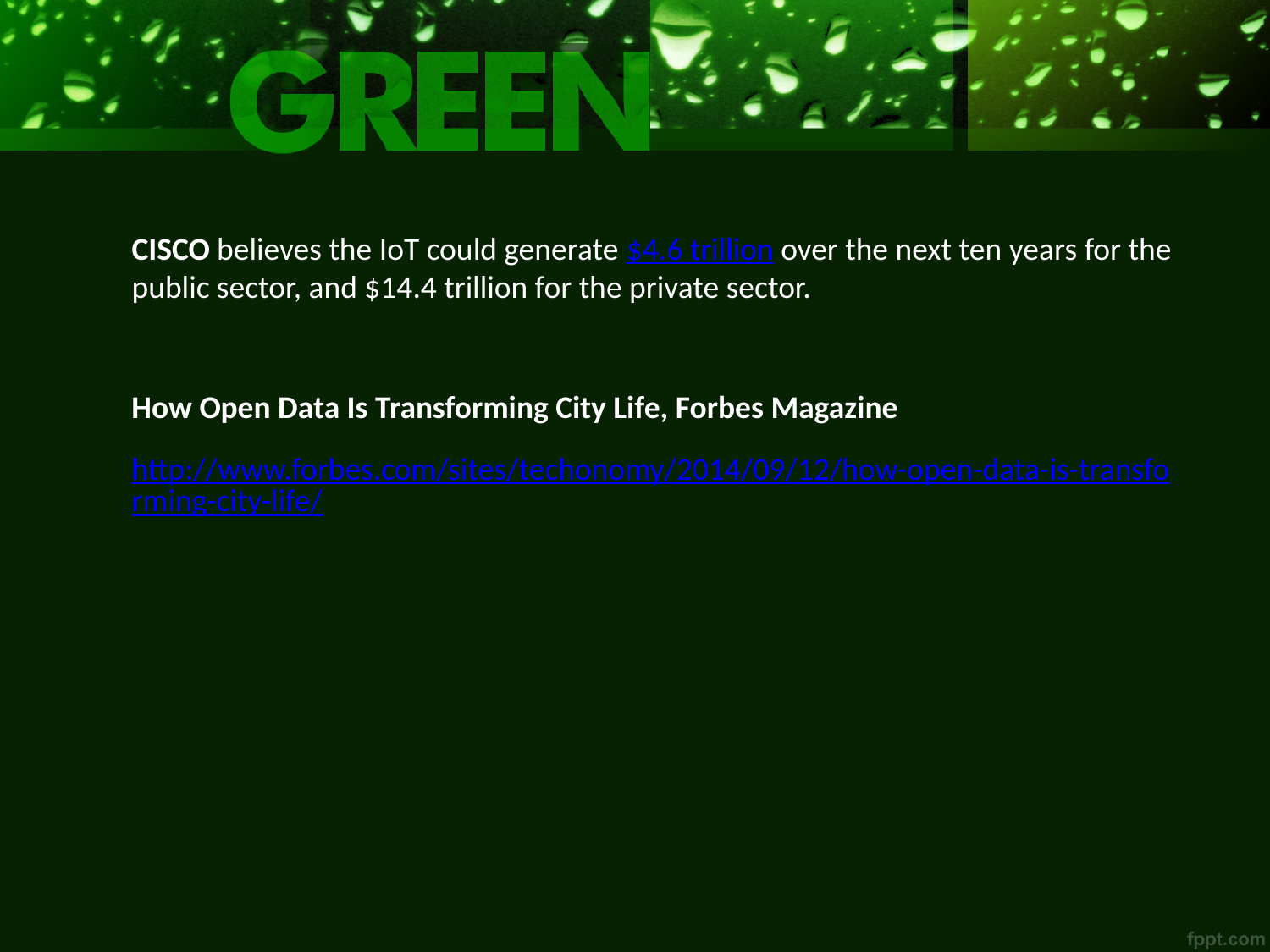

CISCO believes the IoT could generate $4.6 trillion over the next ten years for the public sector, and $14.4 trillion for the private sector.
How Open Data Is Transforming City Life, Forbes Magazine

http://www.forbes.com/sites/techonomy/2014/09/12/how-open-data-is-transforming-city-life/